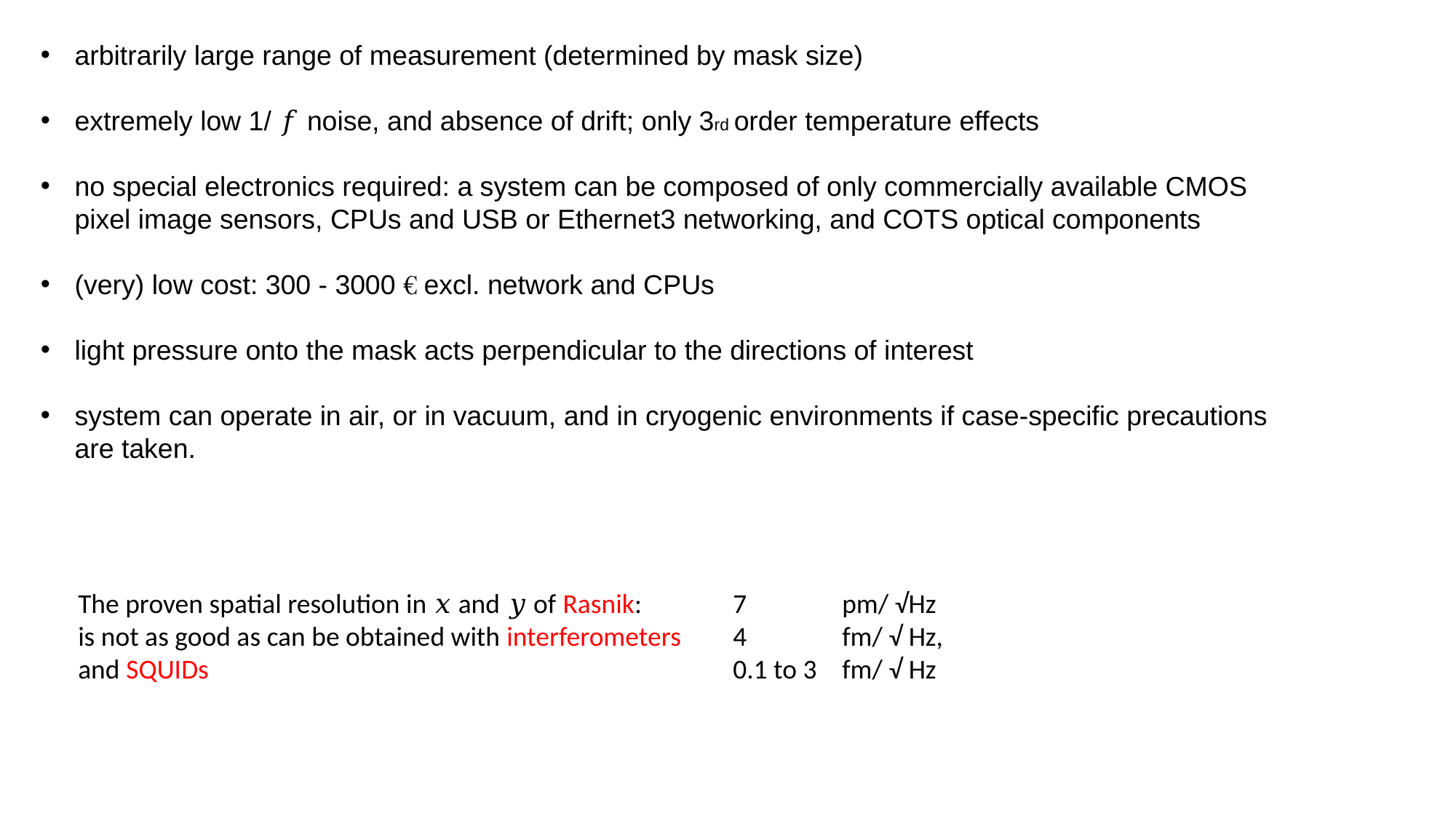

arbitrarily large range of measurement (determined by mask size)

extremely low 1/ 𝑓 noise, and absence of drift; only 3rd order temperature effects

no special electronics required: a system can be composed of only commercially available CMOS pixel image sensors, CPUs and USB or Ethernet3 networking, and COTS optical components

(very) low cost: 300 - 3000 € excl. network and CPUs

light pressure onto the mask acts perpendicular to the directions of interest

system can operate in air, or in vacuum, and in cryogenic environments if case-specific precautions are taken.

The proven spatial resolution in 𝑥 and 𝑦 of Rasnik:	7 	pm/ √Hz
is not as good as can be obtained with interferometers 	4 	fm/ √ Hz,
and SQUIDs 					0.1 to 3 	fm/ √ Hz